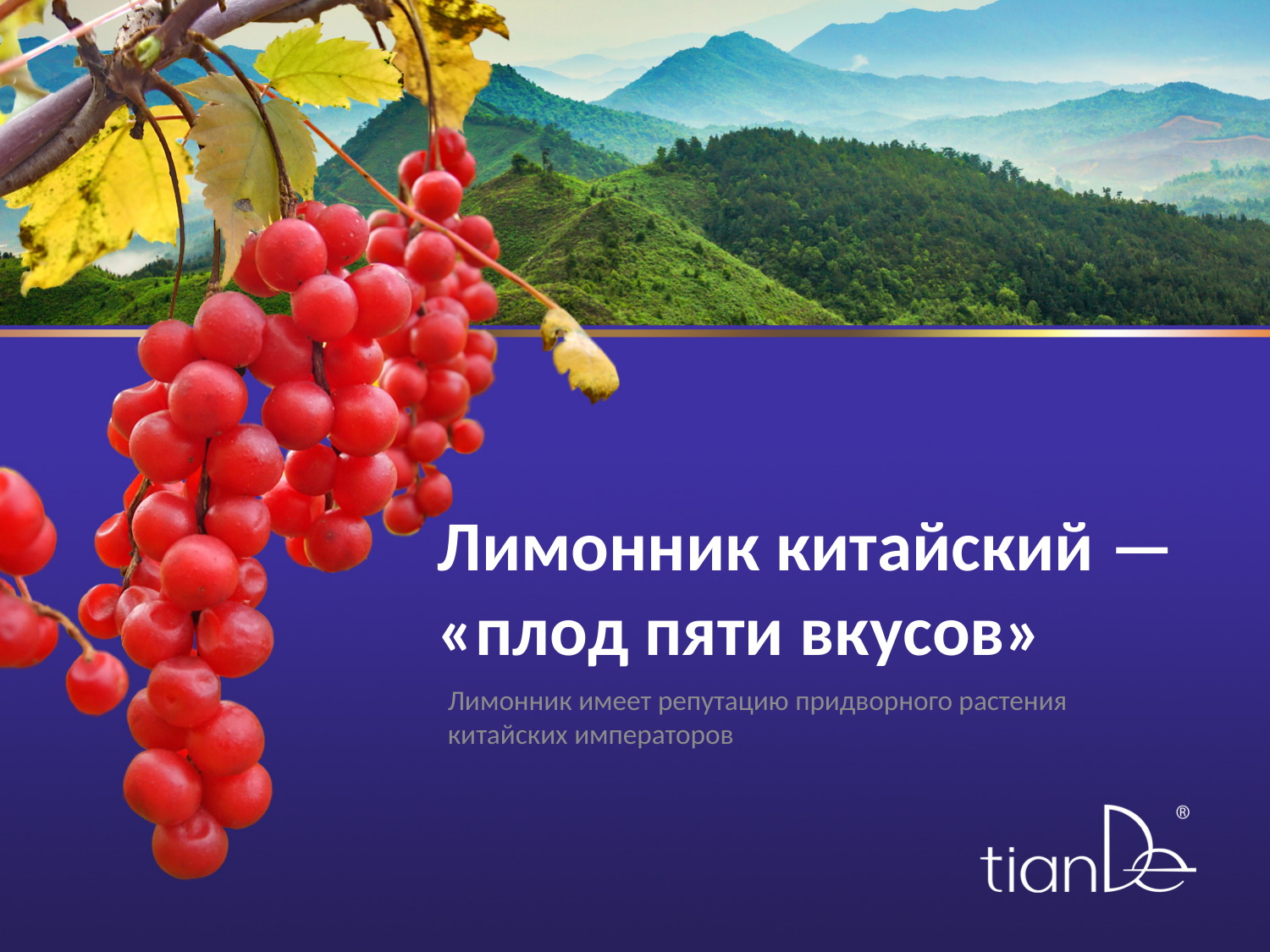

# Лимонник китайский — «плод пяти вкусов»
Лимонник имеет репутацию придворного растения китайских императоров